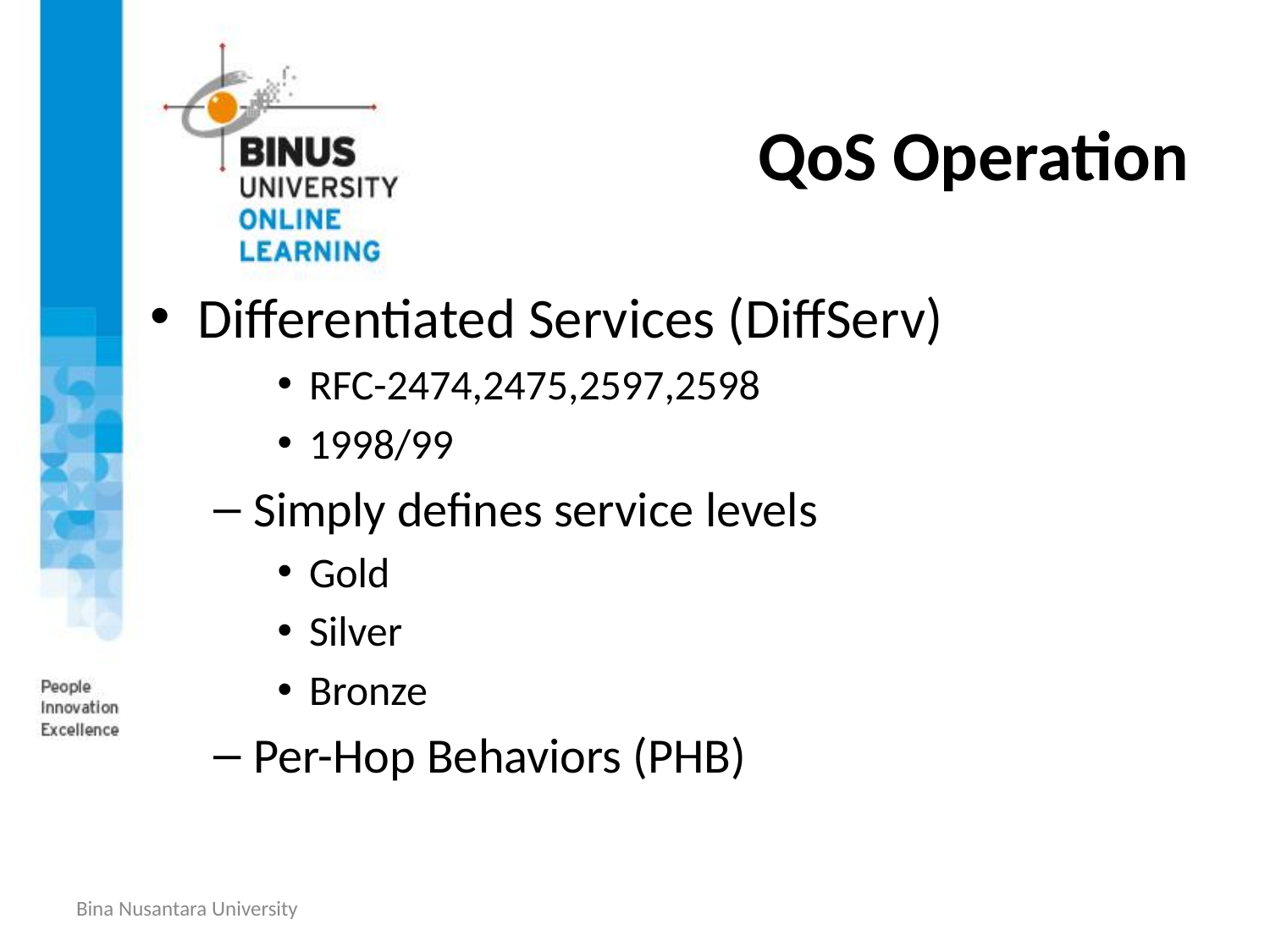

# QoS Operation
Differentiated Services (DiffServ)
RFC-2474,2475,2597,2598
1998/99
Simply defines service levels
Gold
Silver
Bronze
Per-Hop Behaviors (PHB)
Bina Nusantara University